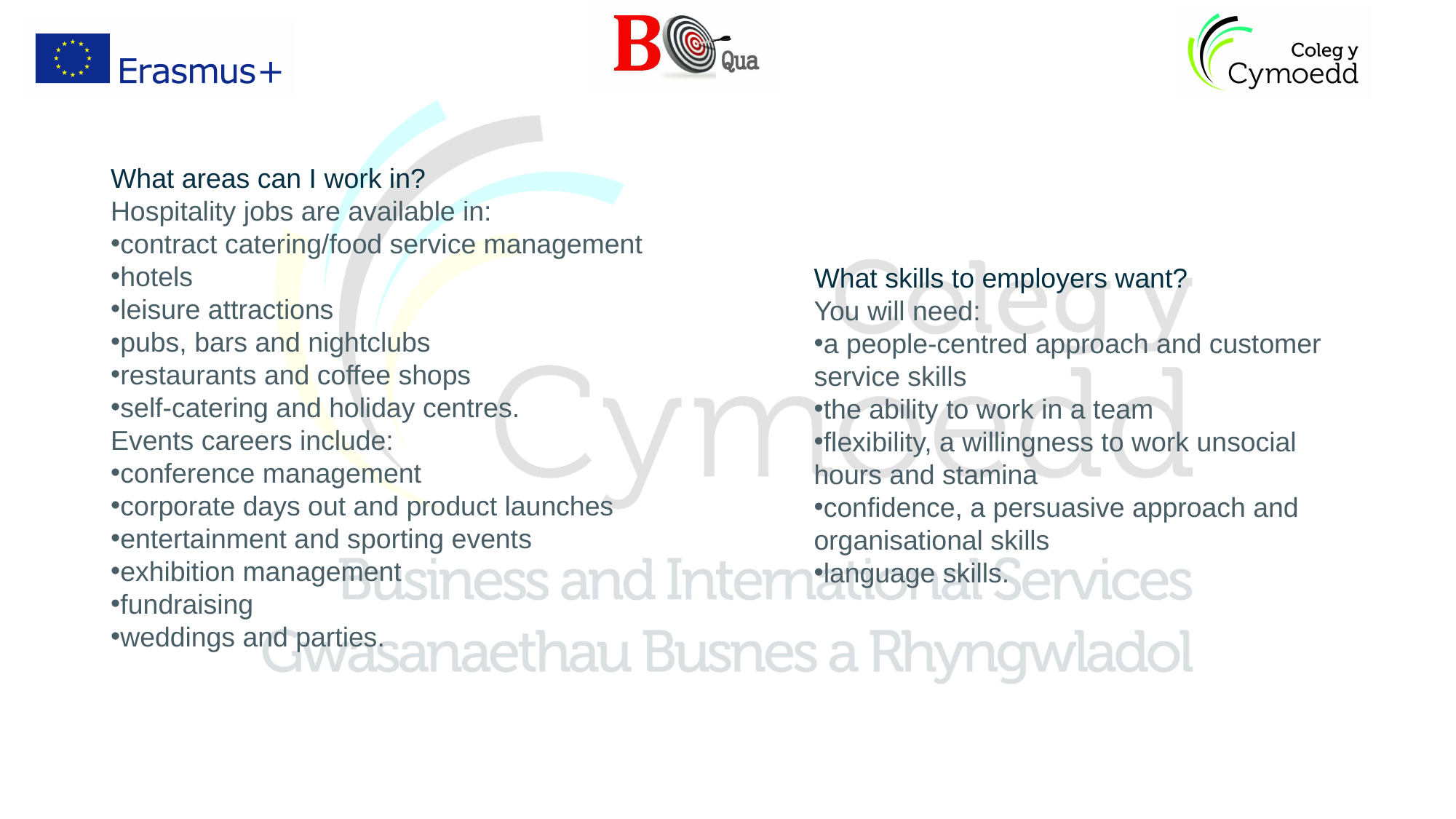

What areas can I work in?
Hospitality jobs are available in:
contract catering/food service management
hotels
leisure attractions
pubs, bars and nightclubs
restaurants and coffee shops
self-catering and holiday centres.
Events careers include:
conference management
corporate days out and product launches
entertainment and sporting events
exhibition management
fundraising
weddings and parties.
What skills to employers want?
You will need:
a people-centred approach and customer service skills
the ability to work in a team
flexibility, a willingness to work unsocial hours and stamina
confidence, a persuasive approach and organisational skills
language skills.